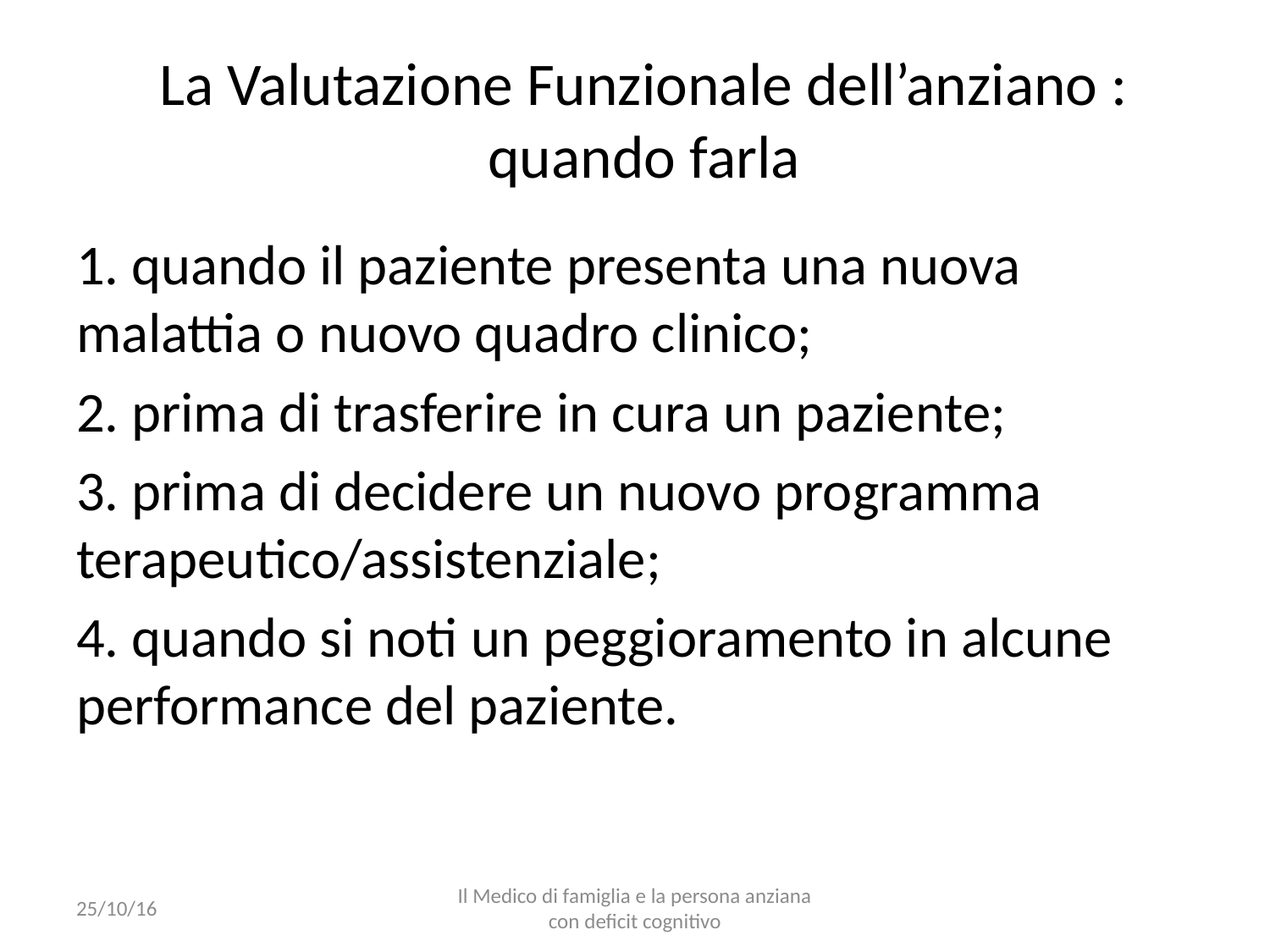

# La Valutazione Funzionale dell’anziano : quando farla
1. quando il paziente presenta una nuova malattia o nuovo quadro clinico;
2. prima di trasferire in cura un paziente;
3. prima di decidere un nuovo programma terapeutico/assistenziale;
4. quando si noti un peggioramento in alcune performance del paziente.

25/10/16
Il Medico di famiglia e la persona anziana con deficit cognitivo